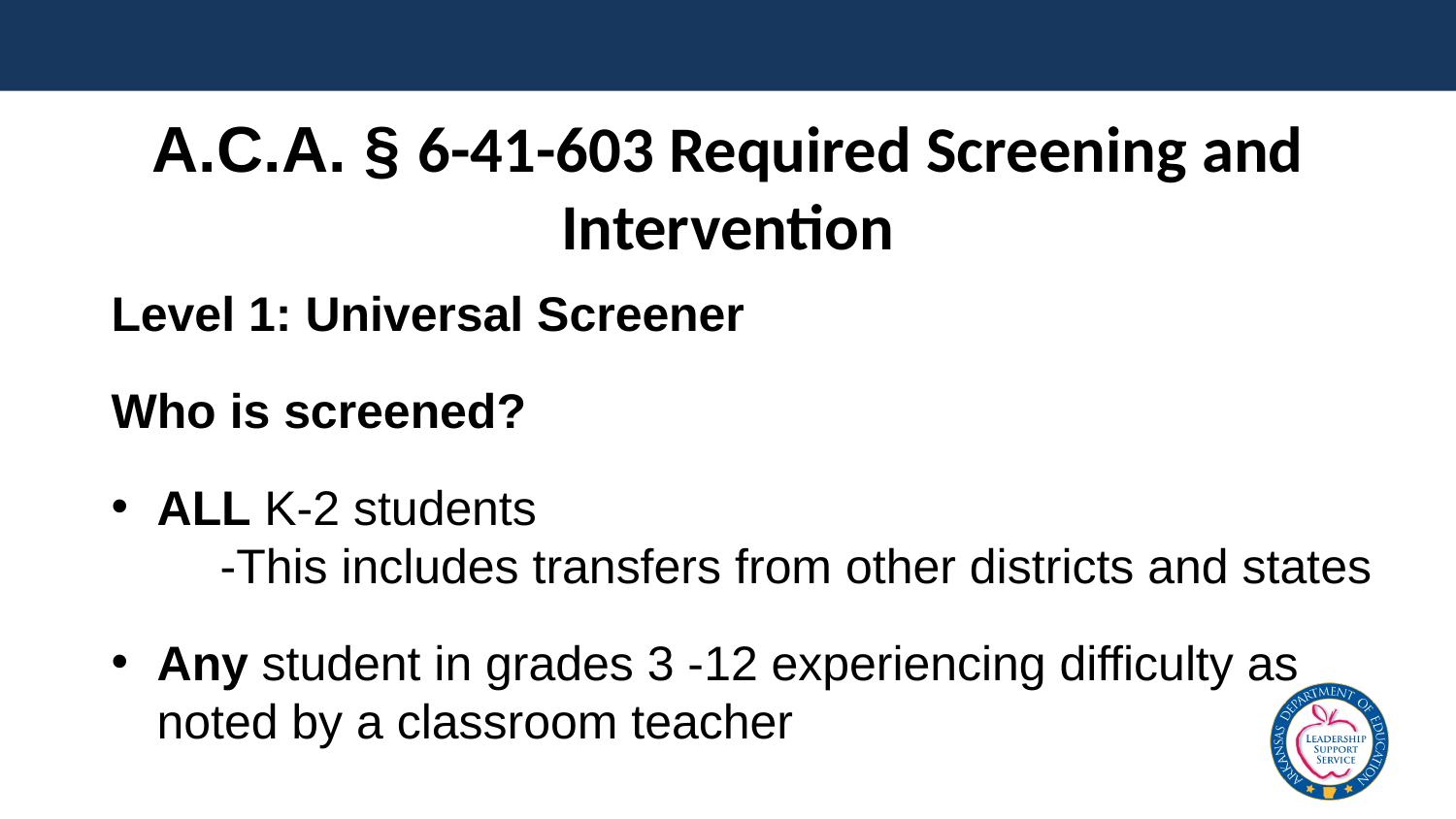

# A.C.A. § 6-41-603 Required Screening and Intervention
Level 1: Universal Screener

Who is screened?

ALL K-2 students
        -This includes transfers from other districts and states

Any student in grades 3 -12 experiencing difficulty as noted by a classroom teacher